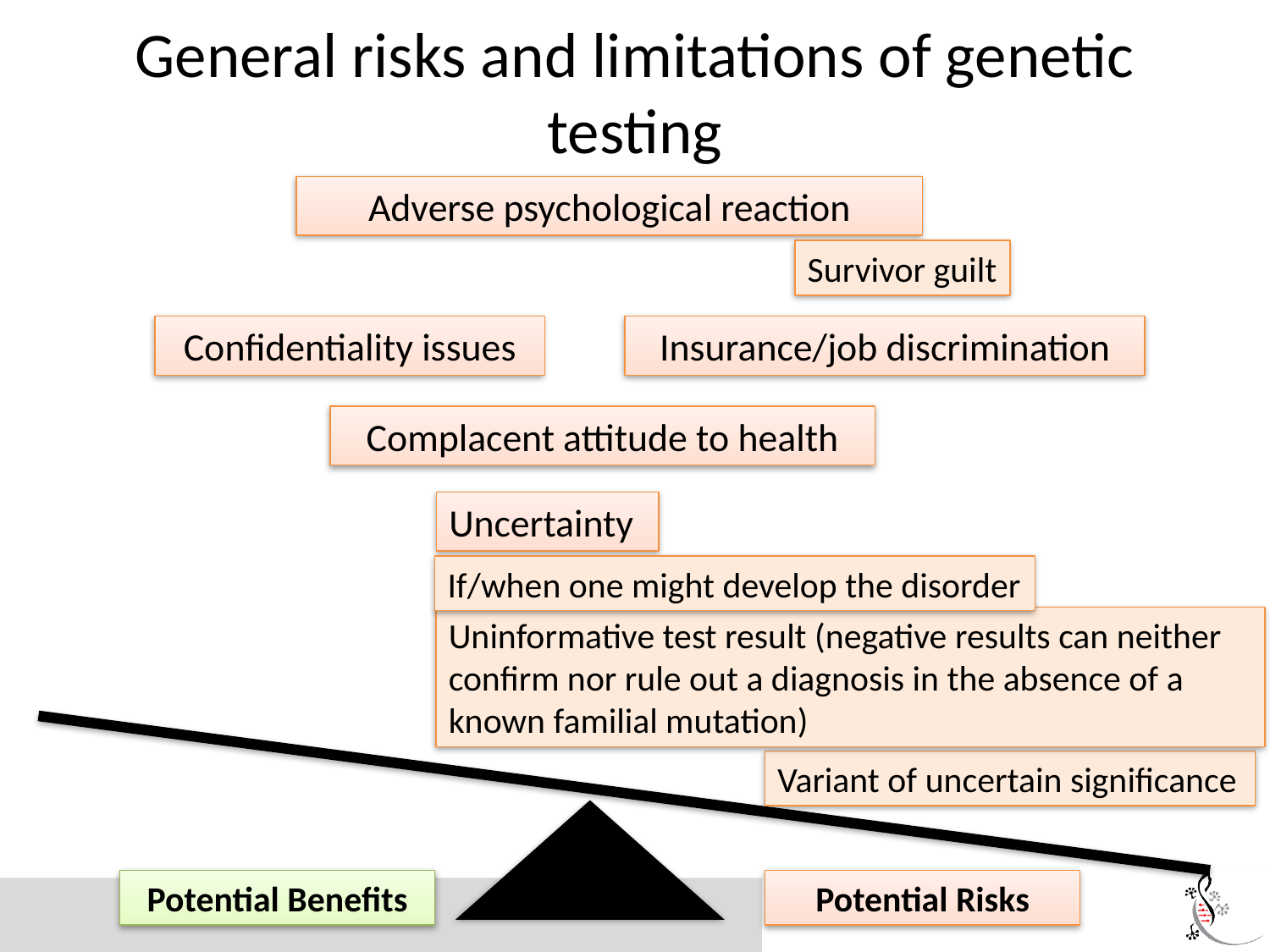

# General risks and limitations of genetic testing
Adverse psychological reaction
Survivor guilt
Confidentiality issues
Insurance/job discrimination
Complacent attitude to health
Uncertainty
If/when one might develop the disorder
Uninformative test result (negative results can neither confirm nor rule out a diagnosis in the absence of a known familial mutation)
Variant of uncertain significance

Potential Benefits
Potential Risks